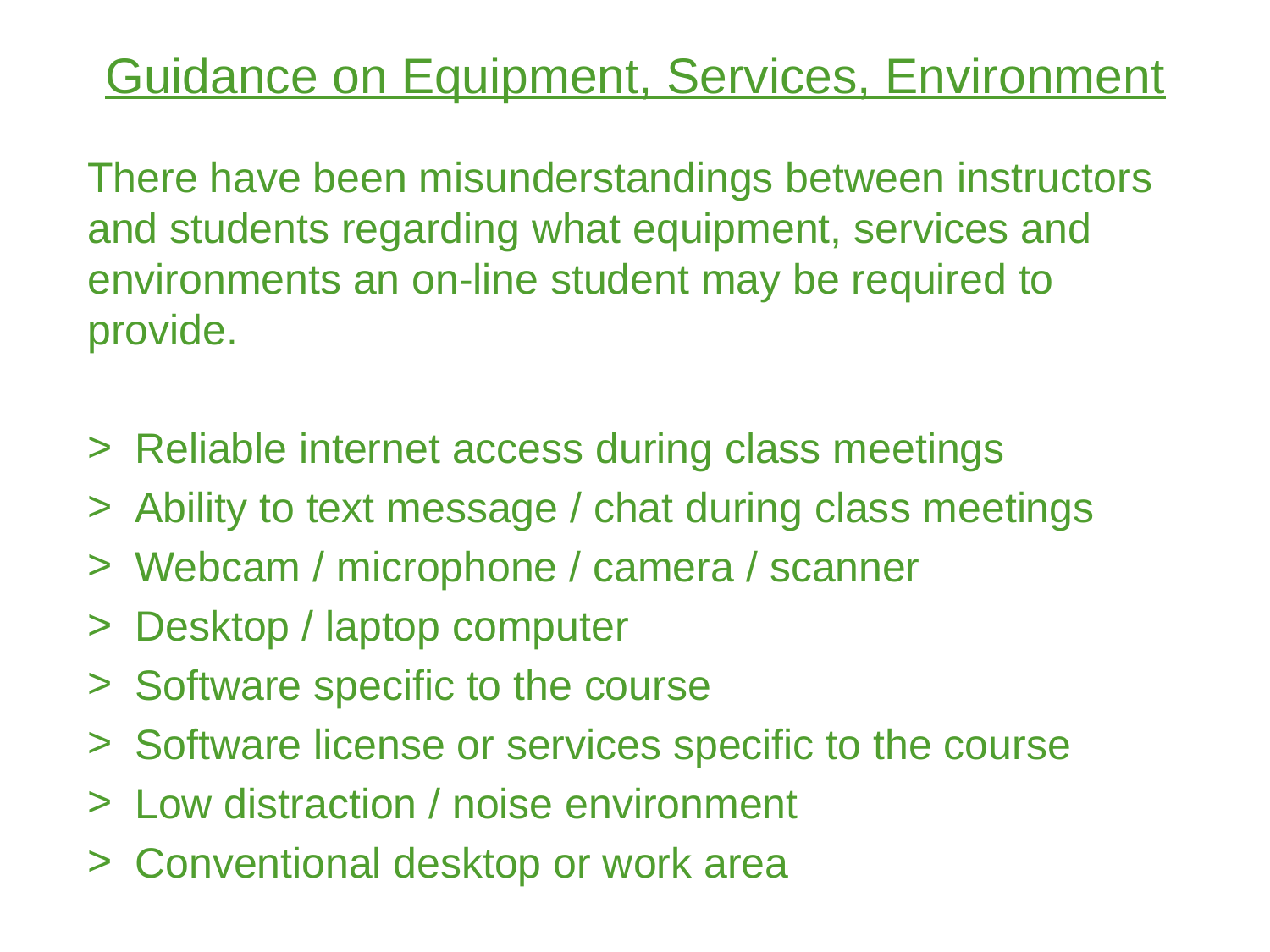

Guidance on Equipment, Services, Environment
There have been misunderstandings between instructors and students regarding what equipment, services and environments an on-line student may be required to provide.

Reliable internet access during class meetings
Ability to text message / chat during class meetings
Webcam / microphone / camera / scanner
Desktop / laptop computer
Software specific to the course
Software license or services specific to the course
Low distraction / noise environment
Conventional desktop or work area